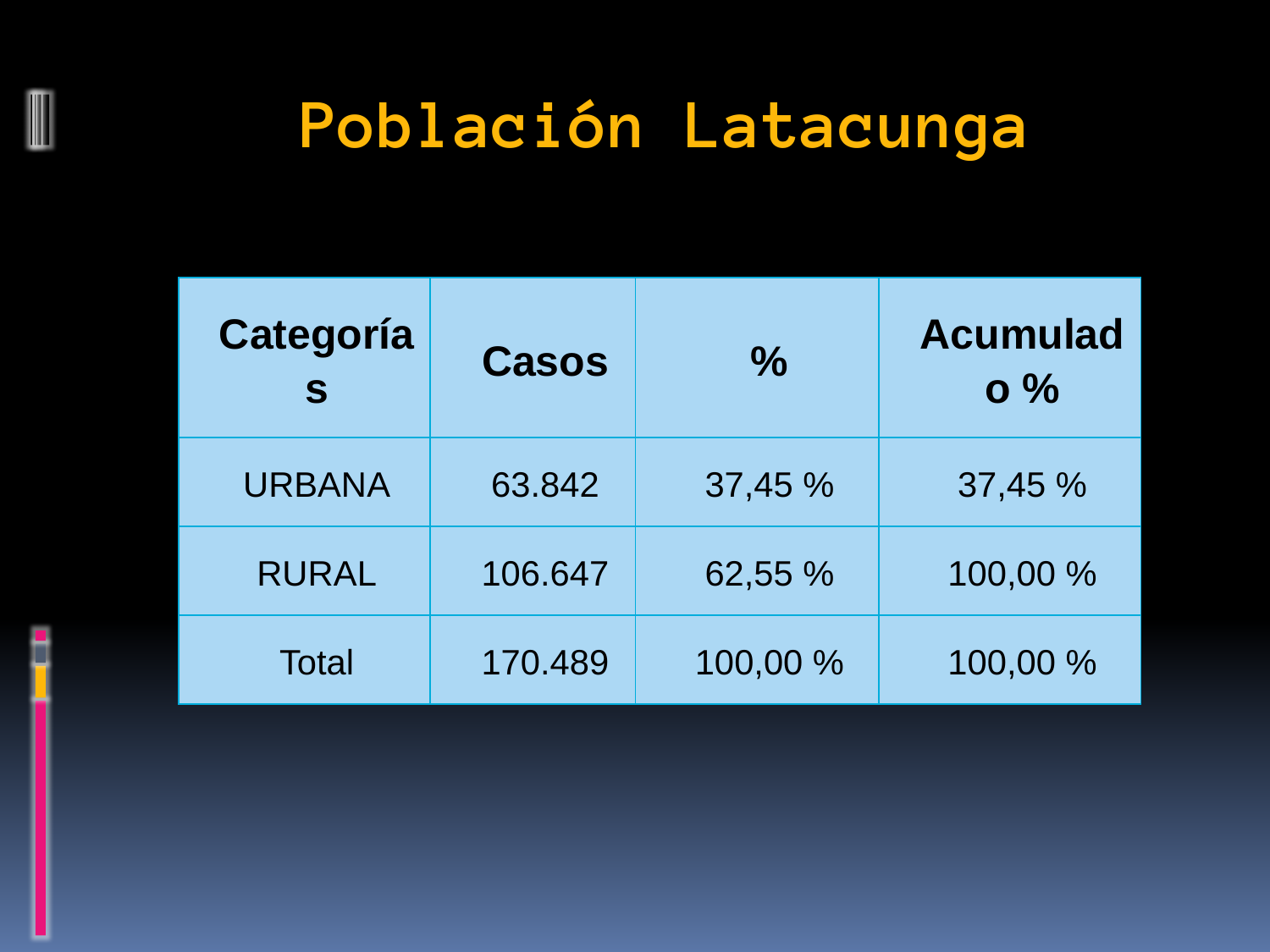

# Población Latacunga
| Categorías | Casos | % | Acumulado % |
| --- | --- | --- | --- |
| URBANA | 63.842 | 37,45 % | 37,45 % |
| RURAL | 106.647 | 62,55 % | 100,00 % |
| Total | 170.489 | 100,00 % | 100,00 % |